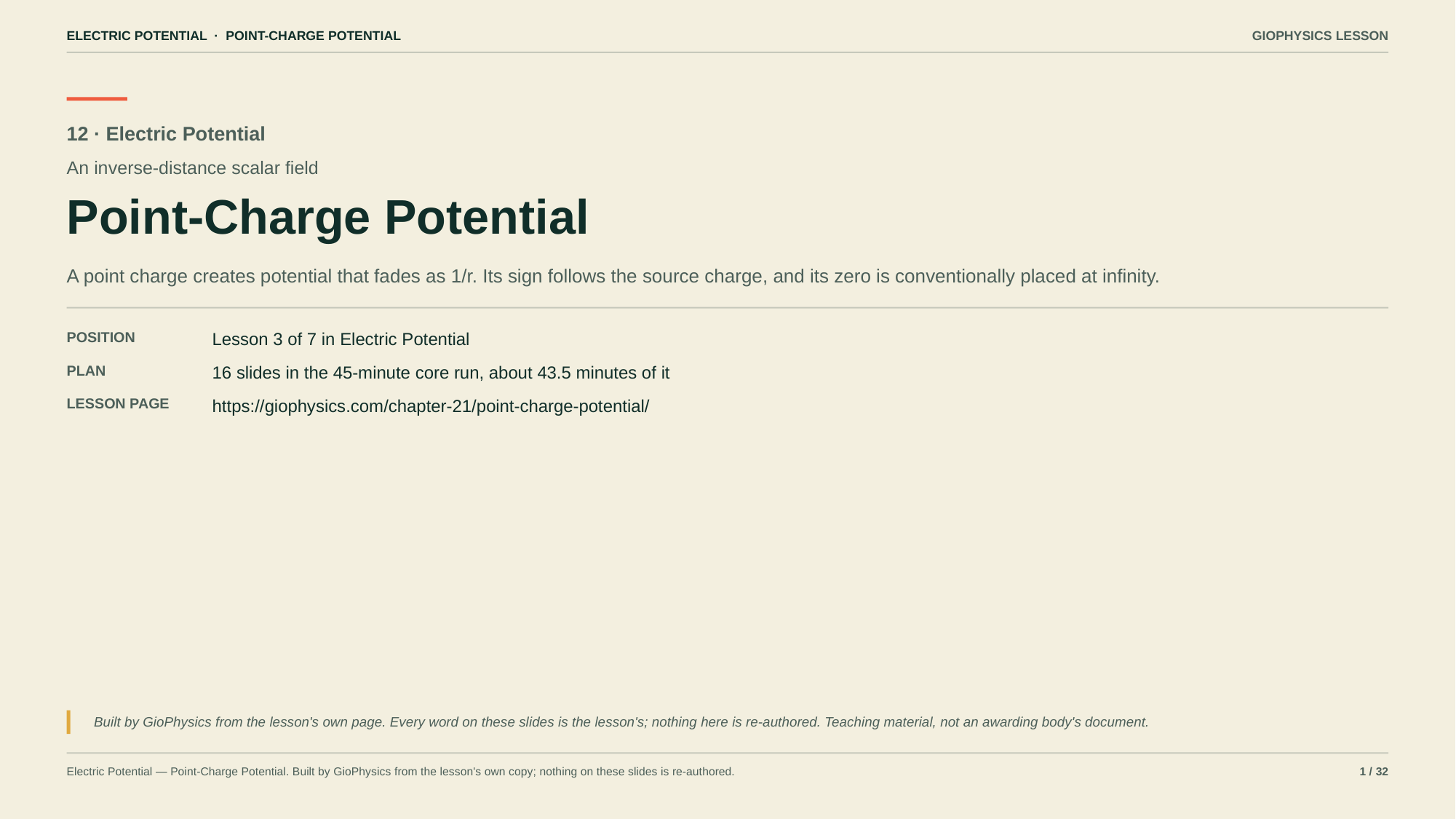

ELECTRIC POTENTIAL  ·  POINT-CHARGE POTENTIAL
GIOPHYSICS LESSON

12 · Electric Potential
An inverse-distance scalar field
Point-Charge Potential
A point charge creates potential that fades as 1/r. Its sign follows the source charge, and its zero is conventionally placed at infinity.

POSITION
Lesson 3 of 7 in Electric Potential
PLAN
16 slides in the 45-minute core run, about 43.5 minutes of it
LESSON PAGE
https://giophysics.com/chapter-21/point-charge-potential/

Built by GioPhysics from the lesson's own page. Every word on these slides is the lesson's; nothing here is re-authored. Teaching material, not an awarding body's document.

Electric Potential — Point-Charge Potential. Built by GioPhysics from the lesson's own copy; nothing on these slides is re-authored.
1 / 32